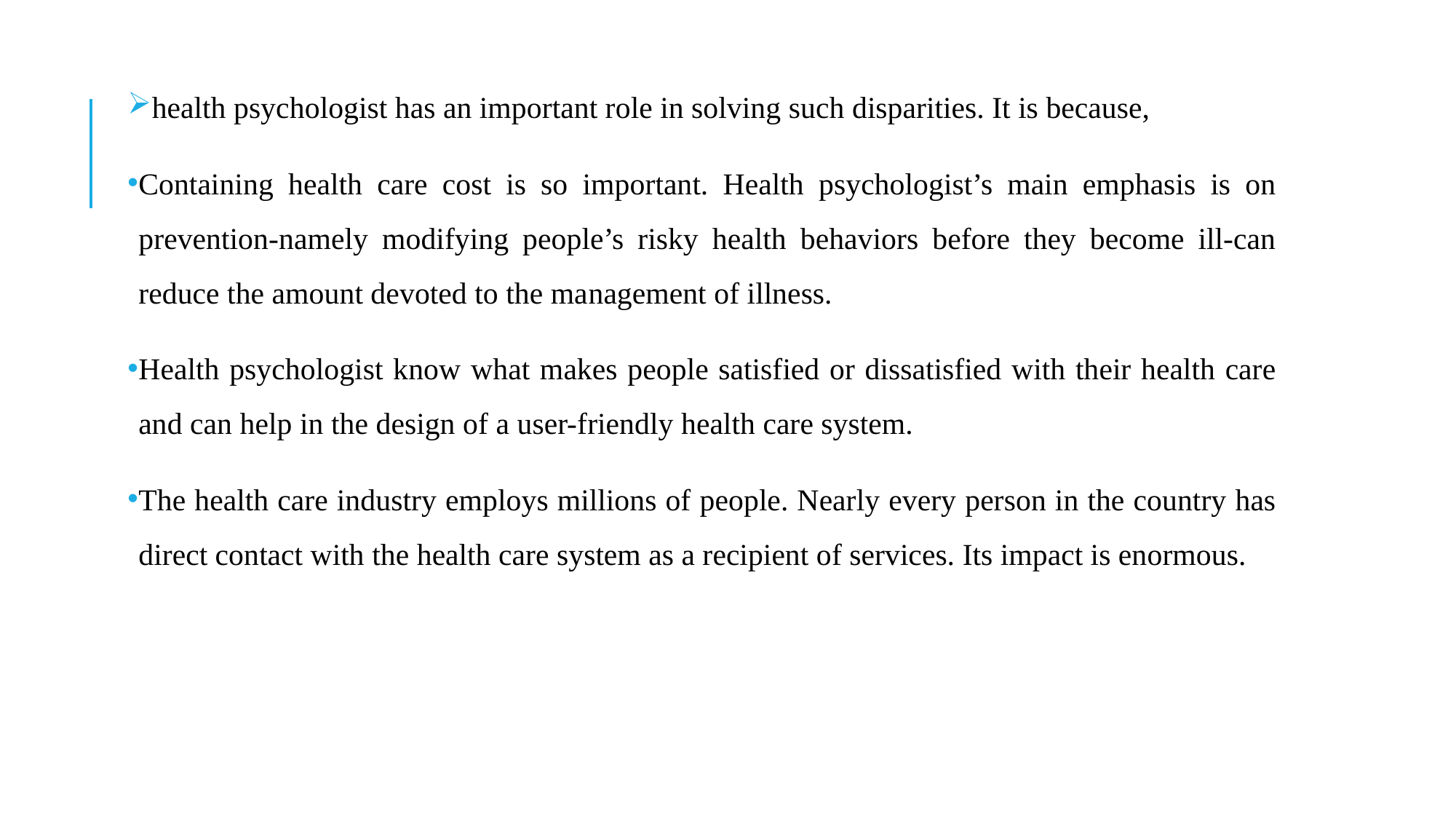

health psychologist has an important role in solving such disparities. It is because,
Containing health care cost is so important. Health psychologist’s main emphasis is on prevention-namely modifying people’s risky health behaviors before they become ill-can reduce the amount devoted to the management of illness.
Health psychologist know what makes people satisfied or dissatisfied with their health care and can help in the design of a user-friendly health care system.
The health care industry employs millions of people. Nearly every person in the country has direct contact with the health care system as a recipient of services. Its impact is enormous.